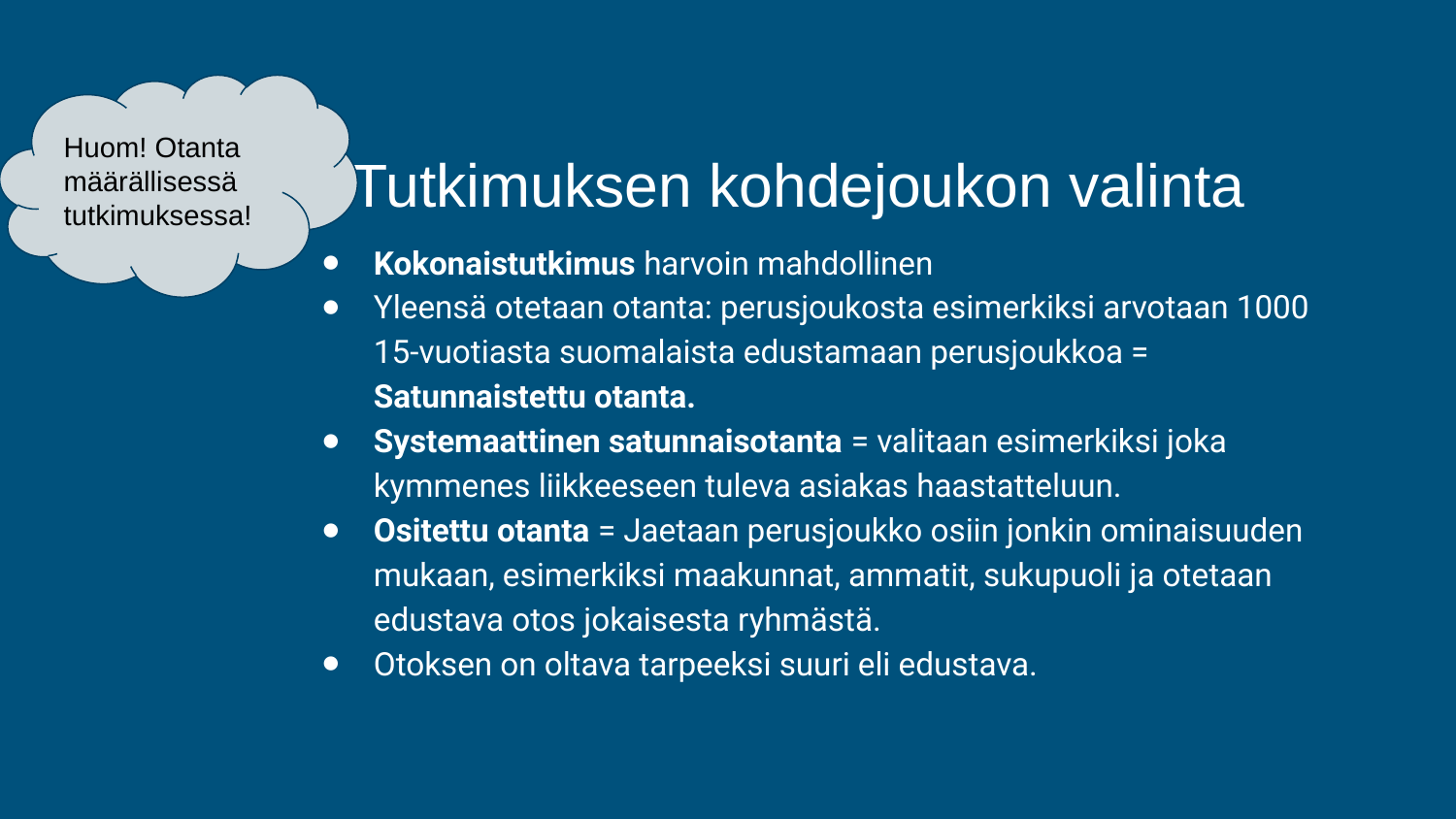

Huom! Otanta määrällisessä tutkimuksessa!
# Tutkimuksen kohdejoukon valinta
Kokonaistutkimus harvoin mahdollinen
Yleensä otetaan otanta: perusjoukosta esimerkiksi arvotaan 1000 15-vuotiasta suomalaista edustamaan perusjoukkoa = Satunnaistettu otanta.
Systemaattinen satunnaisotanta = valitaan esimerkiksi joka kymmenes liikkeeseen tuleva asiakas haastatteluun.
Ositettu otanta = Jaetaan perusjoukko osiin jonkin ominaisuuden mukaan, esimerkiksi maakunnat, ammatit, sukupuoli ja otetaan edustava otos jokaisesta ryhmästä.
Otoksen on oltava tarpeeksi suuri eli edustava.